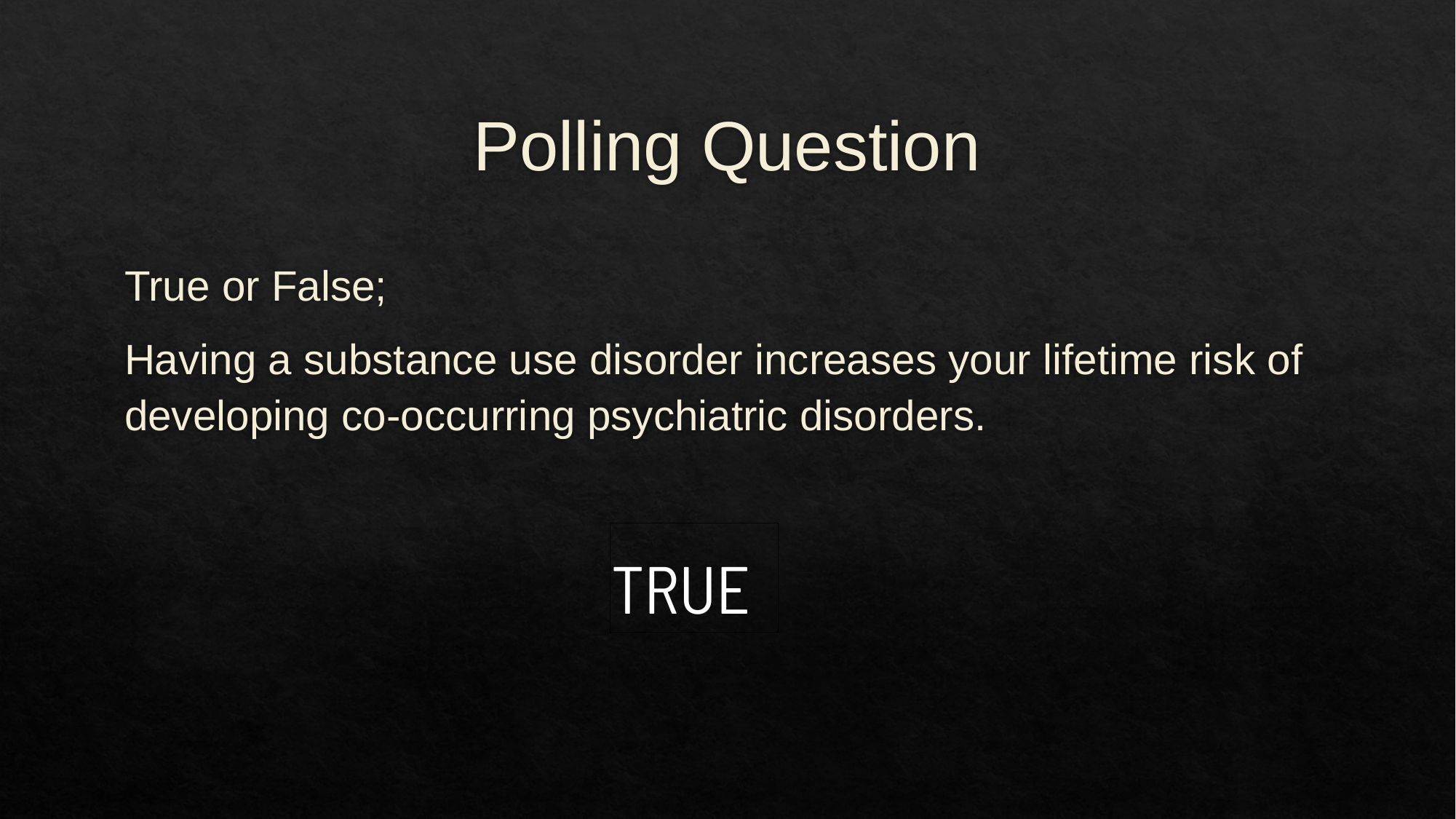

# Polling Question
True or False;
Having a substance use disorder increases your lifetime risk of developing co-occurring psychiatric disorders.
| TRUE |
| --- |